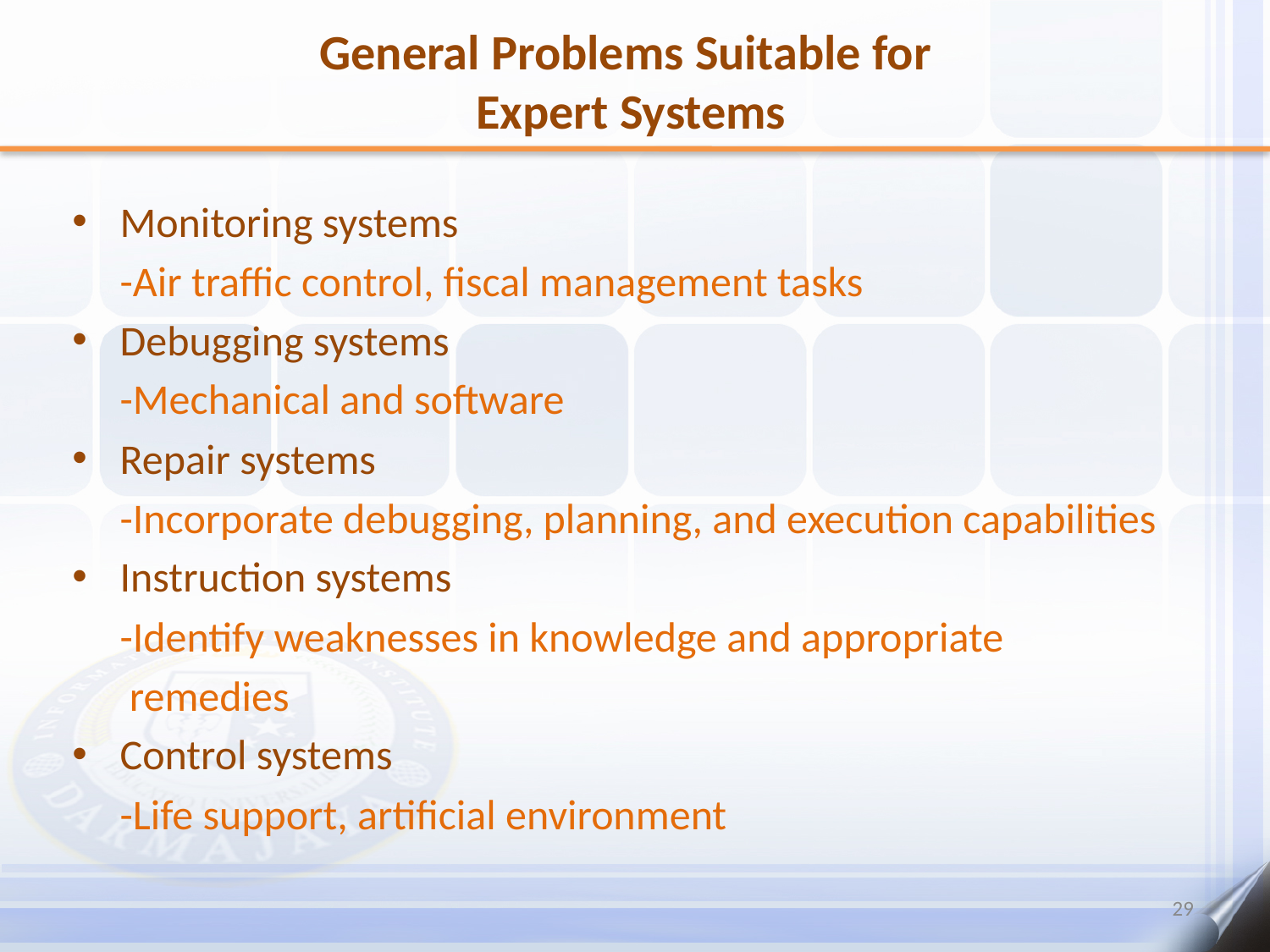

# General Problems Suitable for Expert Systems
Monitoring systems
	-Air traffic control, fiscal management tasks
Debugging systems
	-Mechanical and software
Repair systems
	-Incorporate debugging, planning, and execution capabilities
Instruction systems
	-Identify weaknesses in knowledge and appropriate
	 remedies
Control systems
	-Life support, artificial environment
29